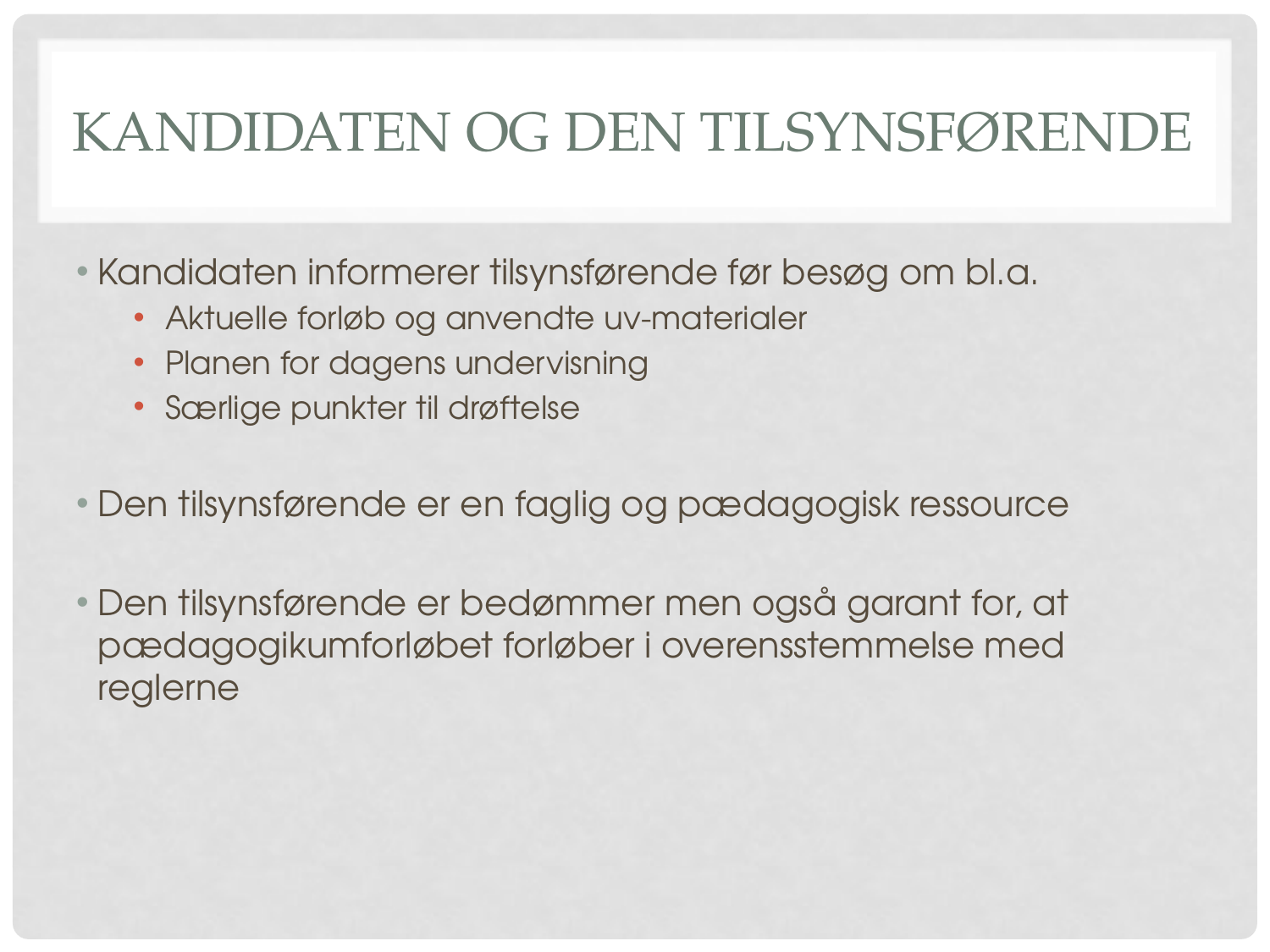

# Kandidaten og den tilsynsførende
Kandidaten informerer tilsynsførende før besøg om bl.a.
Aktuelle forløb og anvendte uv-materialer
Planen for dagens undervisning
Særlige punkter til drøftelse

Den tilsynsførende er en faglig og pædagogisk ressource

Den tilsynsførende er bedømmer men også garant for, at pædagogikumforløbet forløber i overensstemmelse med reglerne